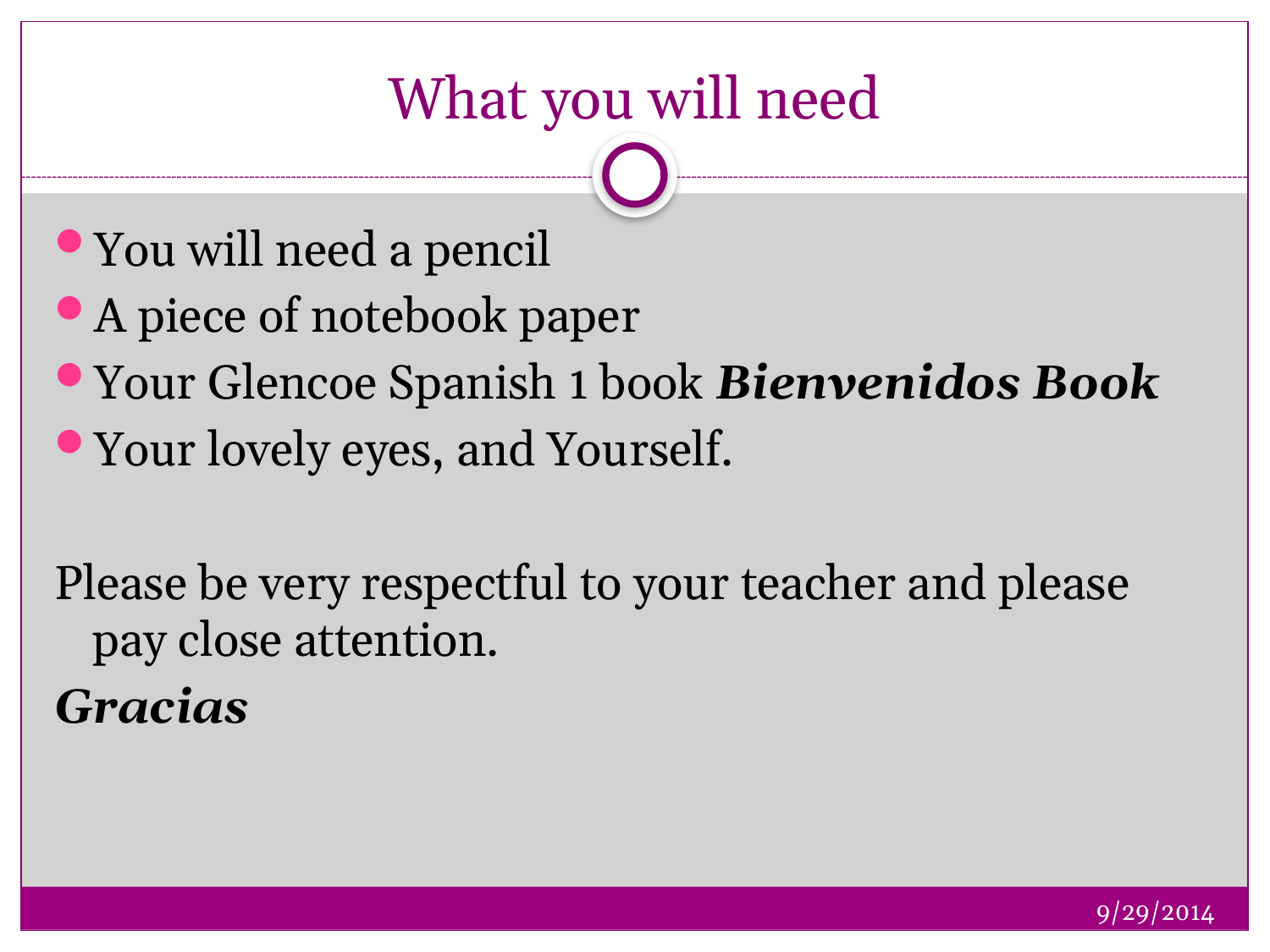

# What you will need
You will need a pencil
A piece of notebook paper
Your Glencoe Spanish 1 book Bienvenidos Book
Your lovely eyes, and Yourself.

Please be very respectful to your teacher and please pay close attention.
Gracias
9/29/2014